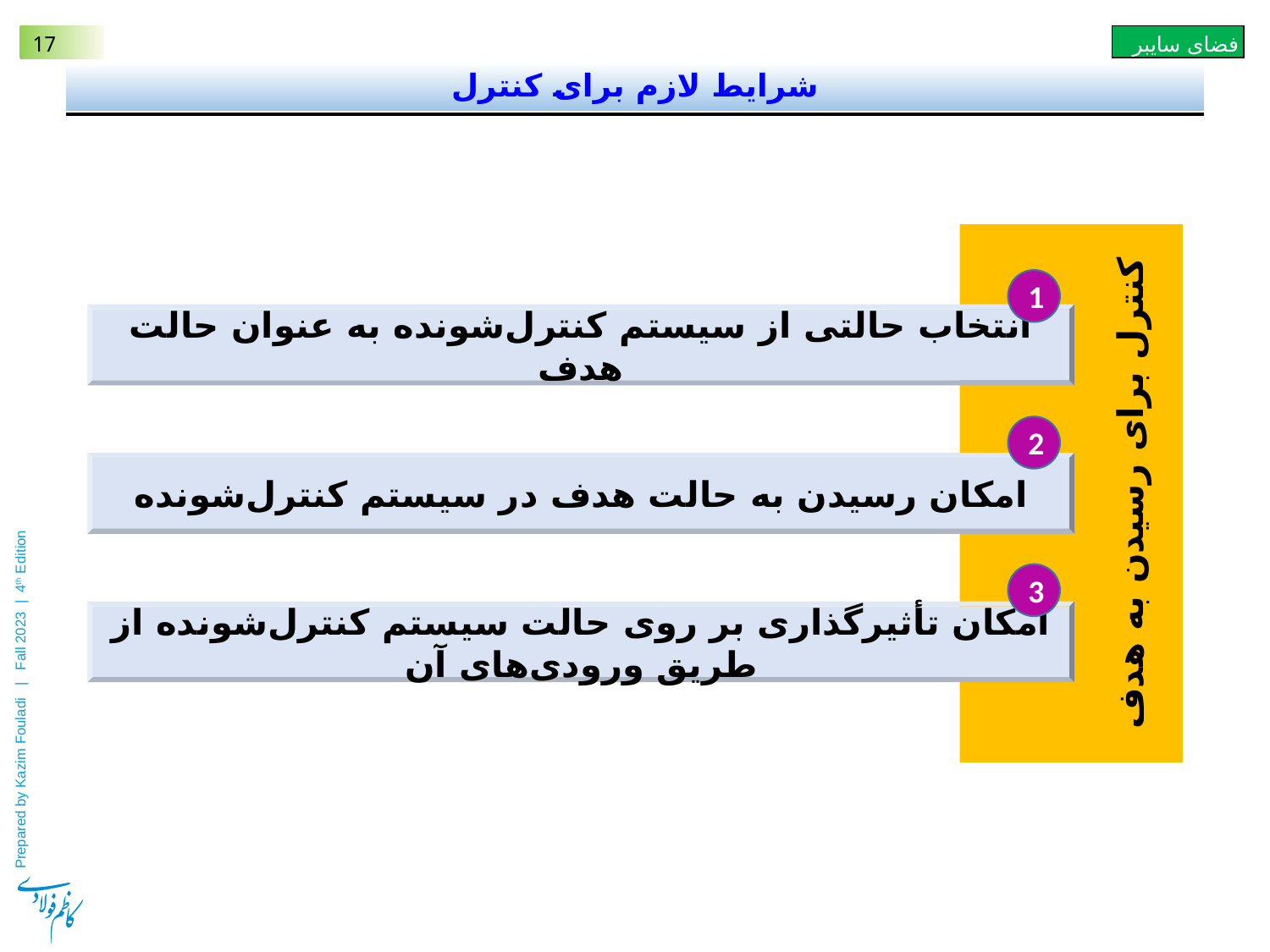

# شرایط لازم برای کنترل

1
انتخاب حالتی از سیستم کنترل‌شونده به عنوان حالت هدف
2
امکان رسیدن به حالت هدف در سیستم کنترل‌شونده
کنترل برای رسیدن به هدف
3
امکان تأثیرگذاری بر روی حالت سیستم کنترل‌شونده از طریق ورودی‌های آن